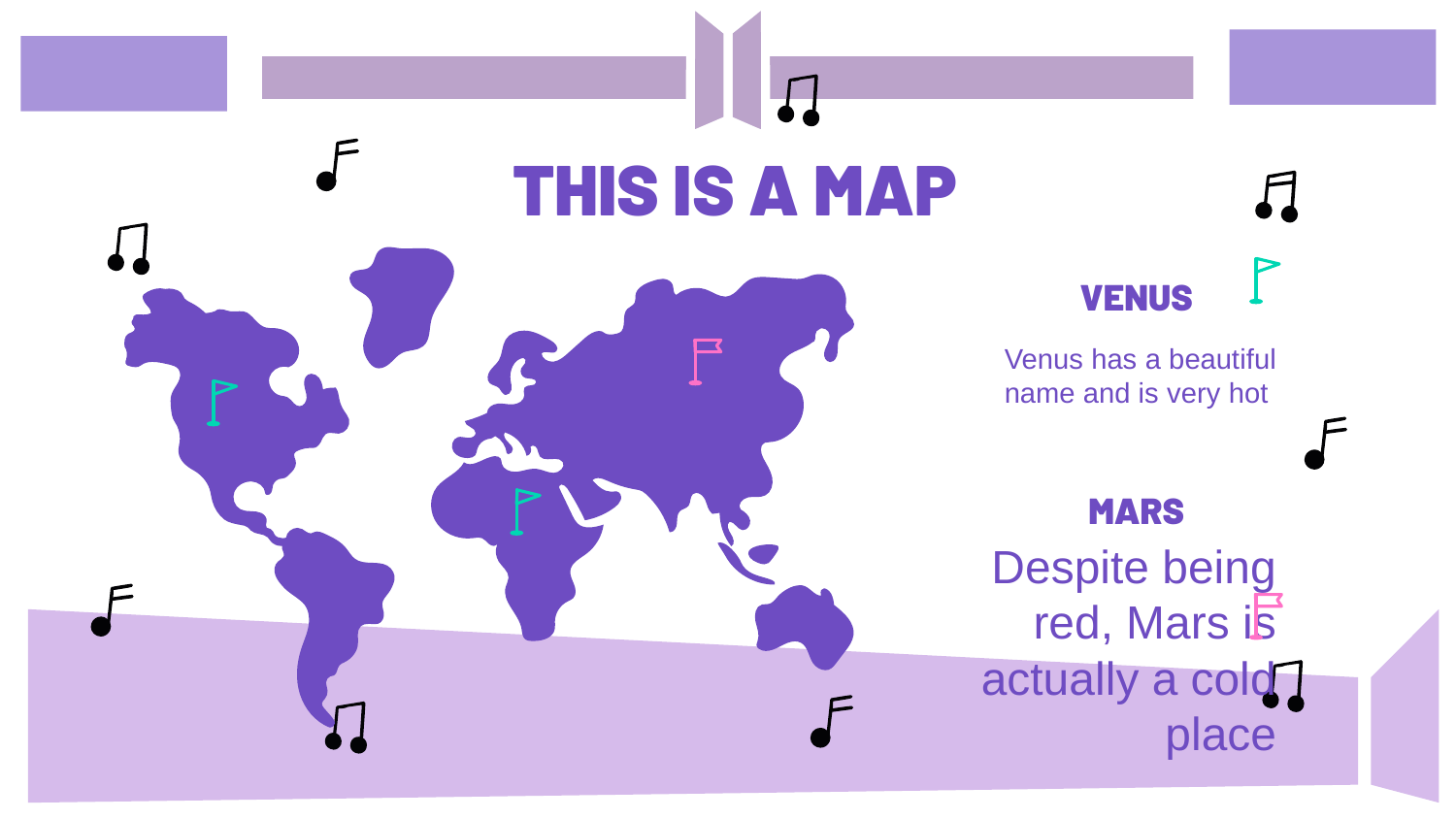

# THIS IS A MAP

VENUS
Venus has a beautiful name and is very hot

MARS

Despite being red, Mars is actually a cold place